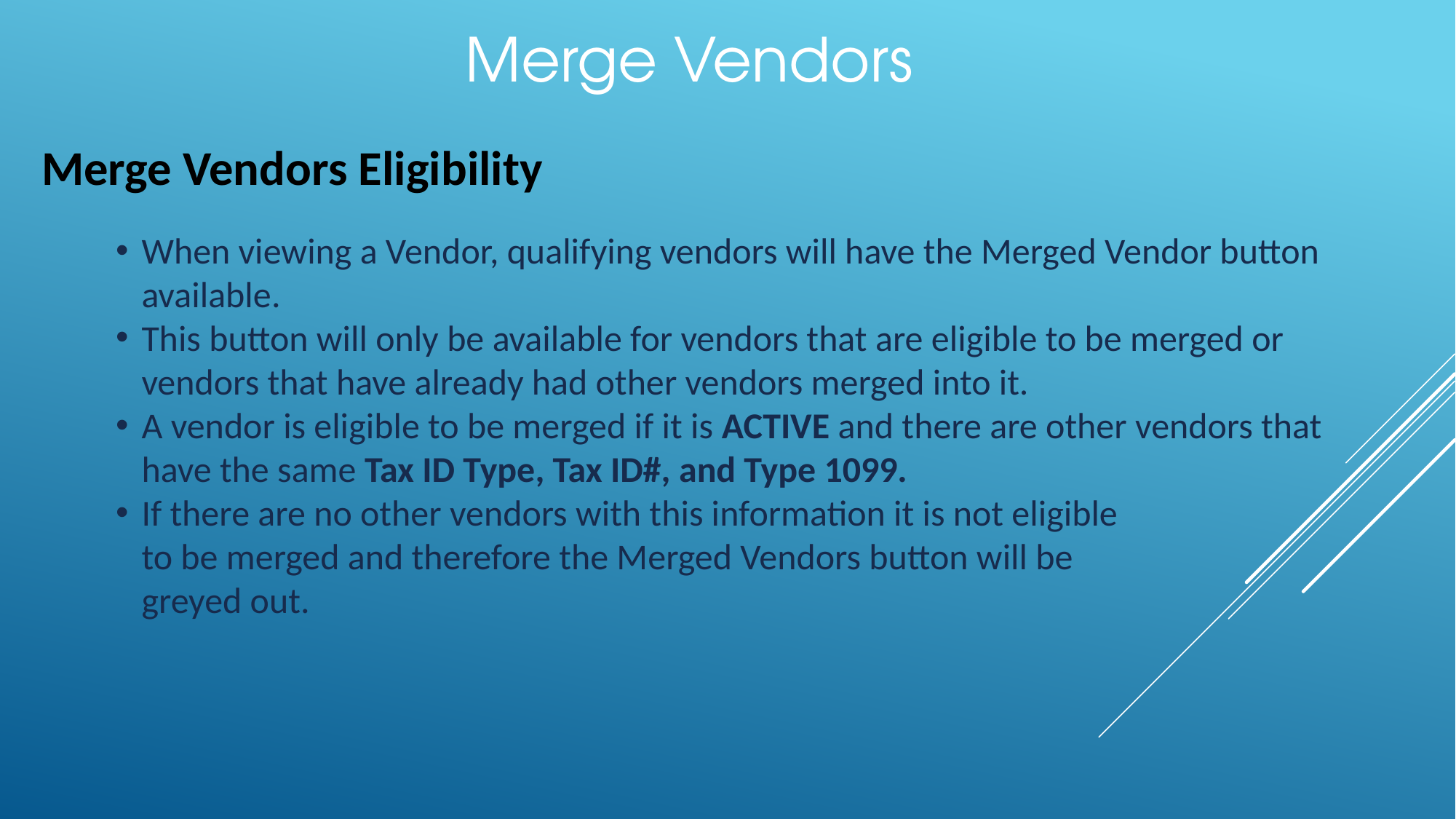

Merge Vendors

Merge Vendors Eligibility

When viewing a Vendor, qualifying vendors will have the Merged Vendor button available.
This button will only be available for vendors that are eligible to be merged or vendors that have already had other vendors merged into it.
A vendor is eligible to be merged if it is ACTIVE and there are other vendors that have the same Tax ID Type, Tax ID#, and Type 1099.
If there are no other vendors with this information it is not eligible
to be merged and therefore the Merged Vendors button will be
greyed out.